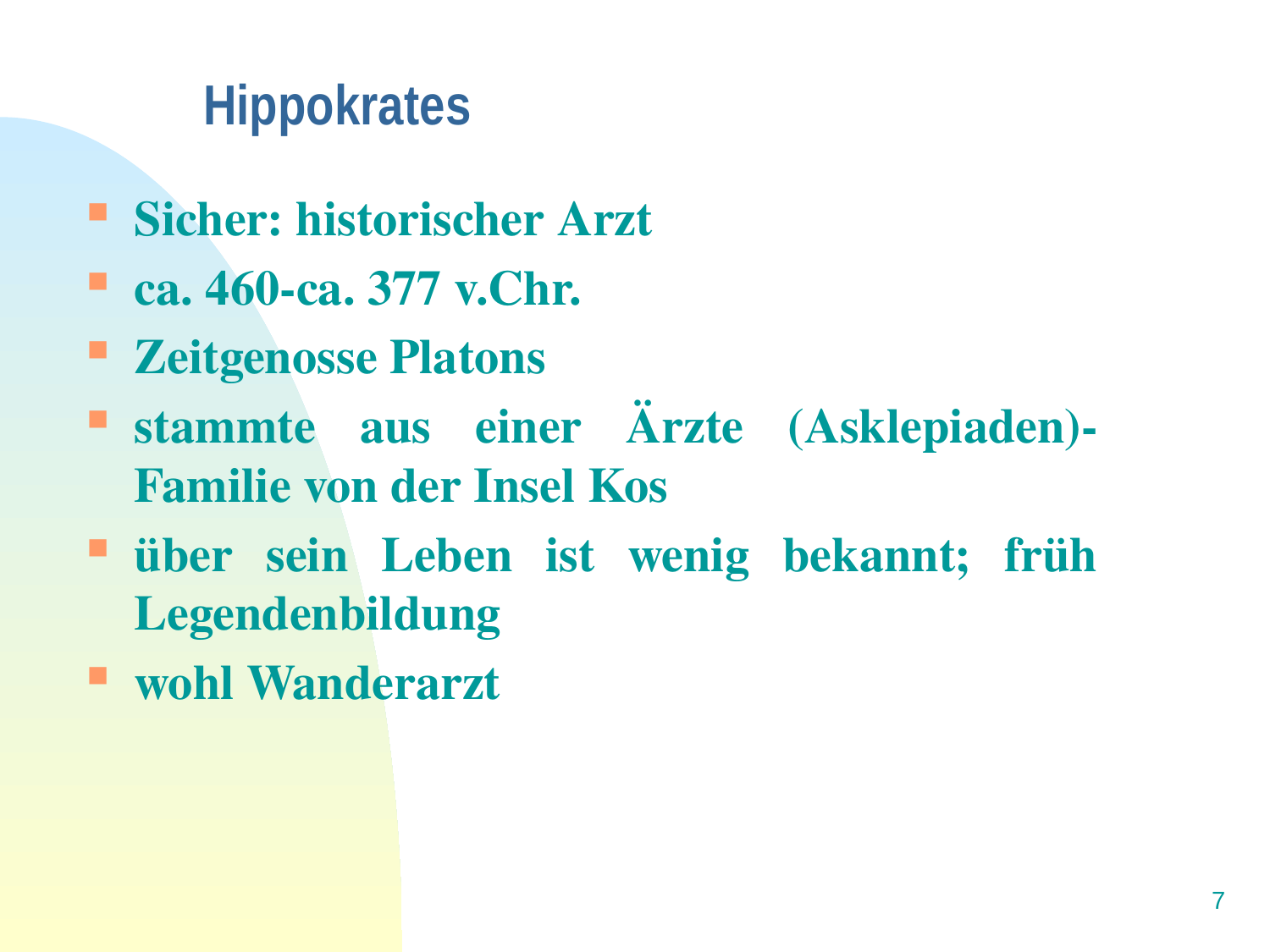

# Hippokrates
Sicher: historischer Arzt
ca. 460-ca. 377 v.Chr.
Zeitgenosse Platons
stammte aus einer Ärzte (Asklepiaden)-Familie von der Insel Kos
über sein Leben ist wenig bekannt; früh Legendenbildung
wohl Wanderarzt

7